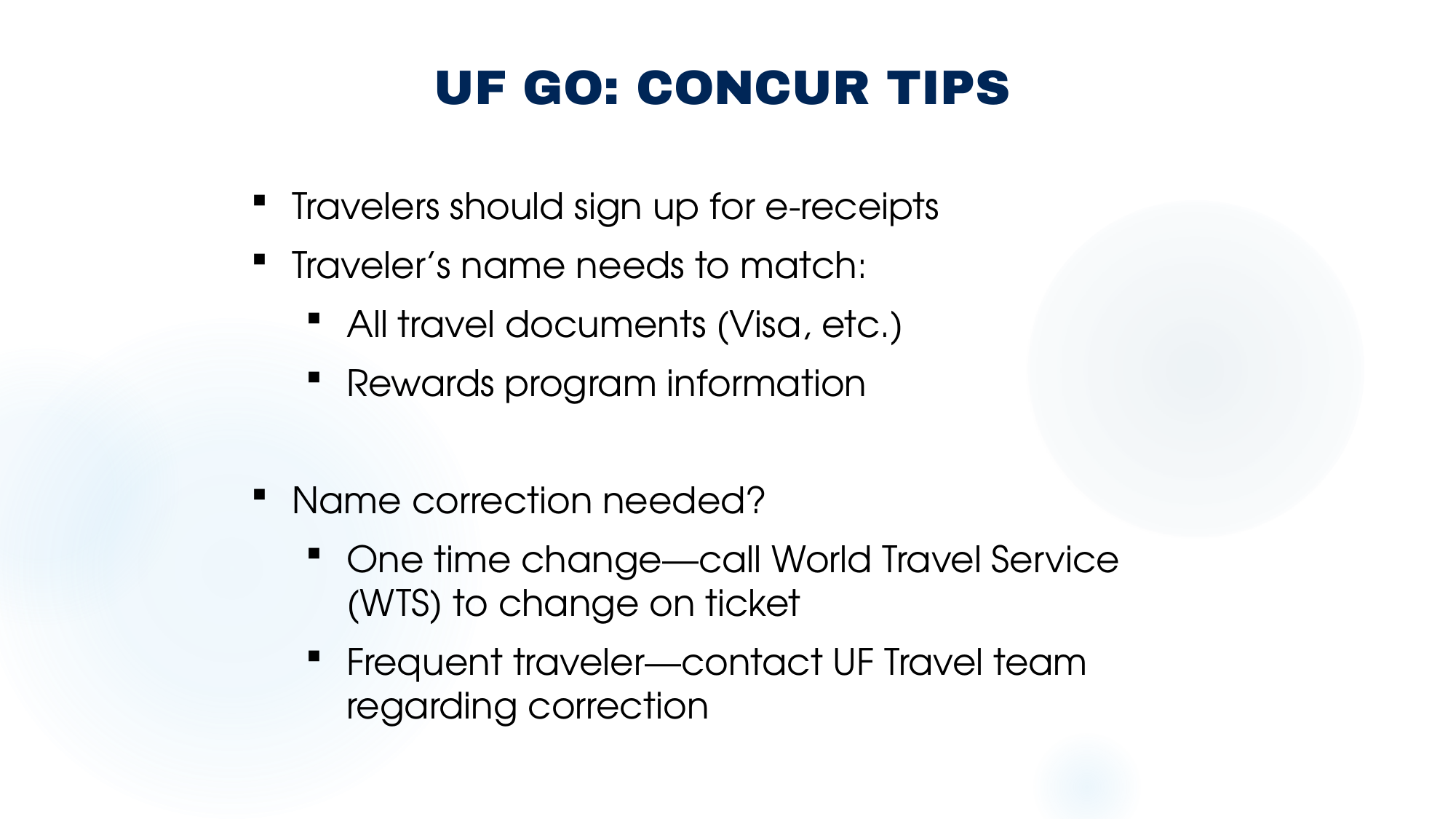

uf go: Concur tips

Travelers should sign up for e-receipts
Traveler’s name needs to match:
All travel documents (Visa, etc.)
Rewards program information

Name correction needed?
One time change—call World Travel Service (WTS) to change on ticket
Frequent traveler—contact UF Travel team regarding correction